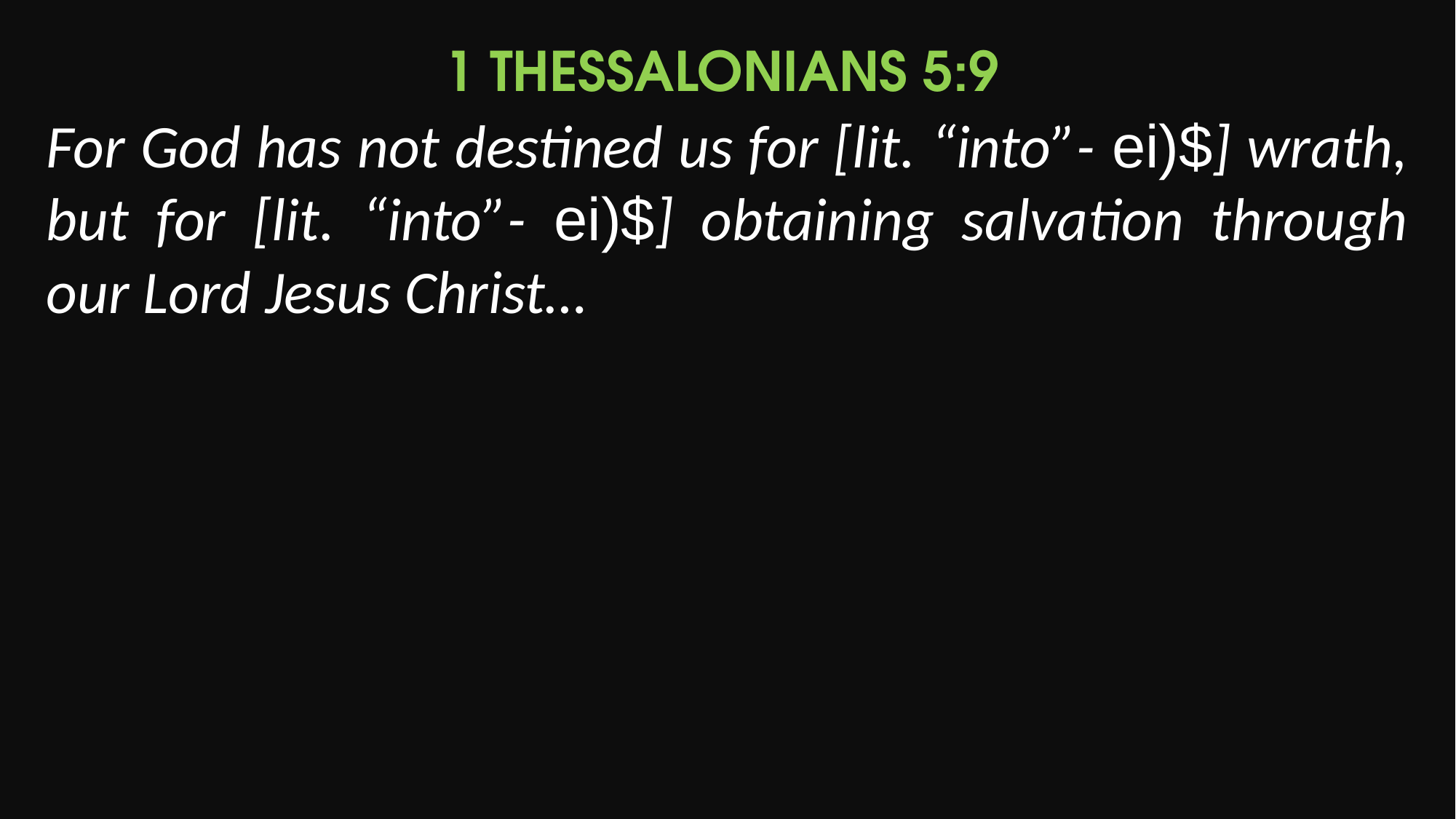

1 Thessalonians 5:9
For God has not destined us for [lit. “into”- ei)$] wrath, but for [lit. “into”- ei)$] obtaining salvation through our Lord Jesus Christ…